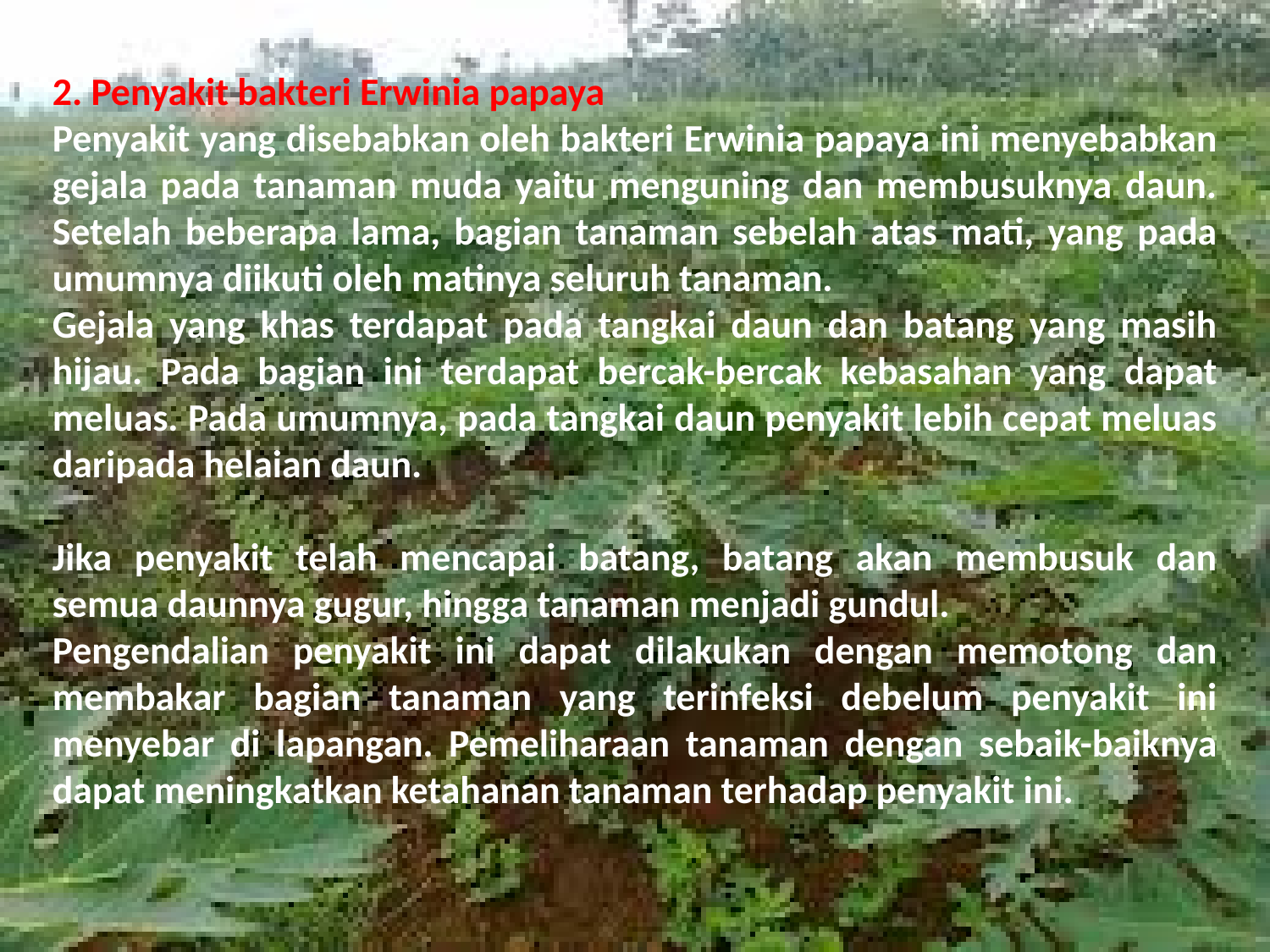

2. Penyakit bakteri Erwinia papaya
Penyakit yang disebabkan oleh bakteri Erwinia papaya ini menyebabkan gejala pada tanaman muda yaitu menguning dan membusuknya daun. Setelah beberapa lama, bagian tanaman sebelah atas mati, yang pada umumnya diikuti oleh matinya seluruh tanaman.
Gejala yang khas terdapat pada tangkai daun dan batang yang masih hijau. Pada bagian ini terdapat bercak-bercak kebasahan yang dapat meluas. Pada umumnya, pada tangkai daun penyakit lebih cepat meluas daripada helaian daun.
Jika penyakit telah mencapai batang, batang akan membusuk dan semua daunnya gugur, hingga tanaman menjadi gundul.
Pengendalian penyakit ini dapat dilakukan dengan memotong dan membakar bagian tanaman yang terinfeksi debelum penyakit ini menyebar di lapangan. Pemeliharaan tanaman dengan sebaik-baiknya dapat meningkatkan ketahanan tanaman terhadap penyakit ini.